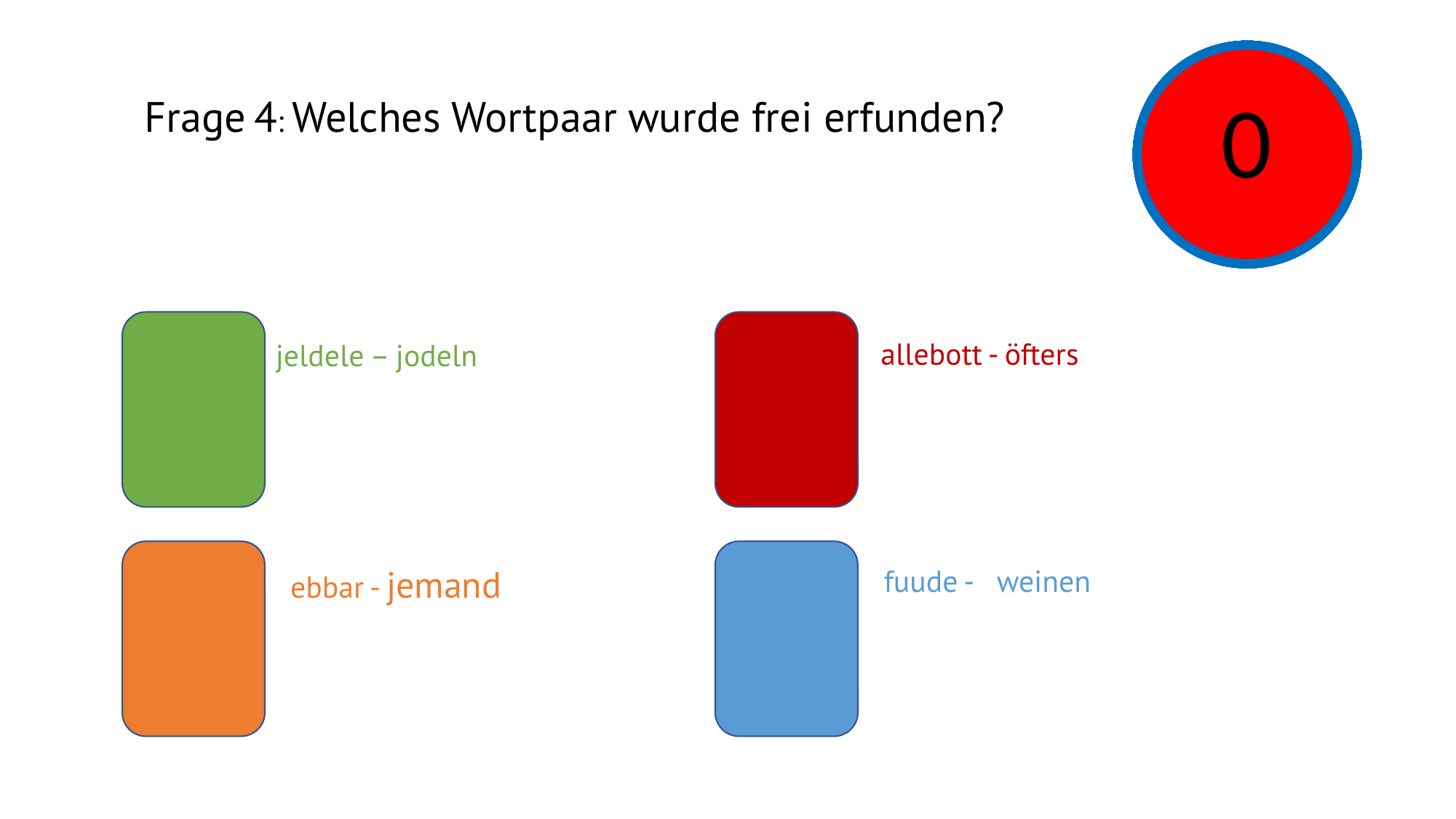

15

14

13

12

11

10

9

8

7

6

5

4

3

2

1

0

Frage 4: Welches Wortpaar wurde frei erfunden?

allebott - öfters
jeldele – jodeln

ebbar - jemand
fuude -   weinen